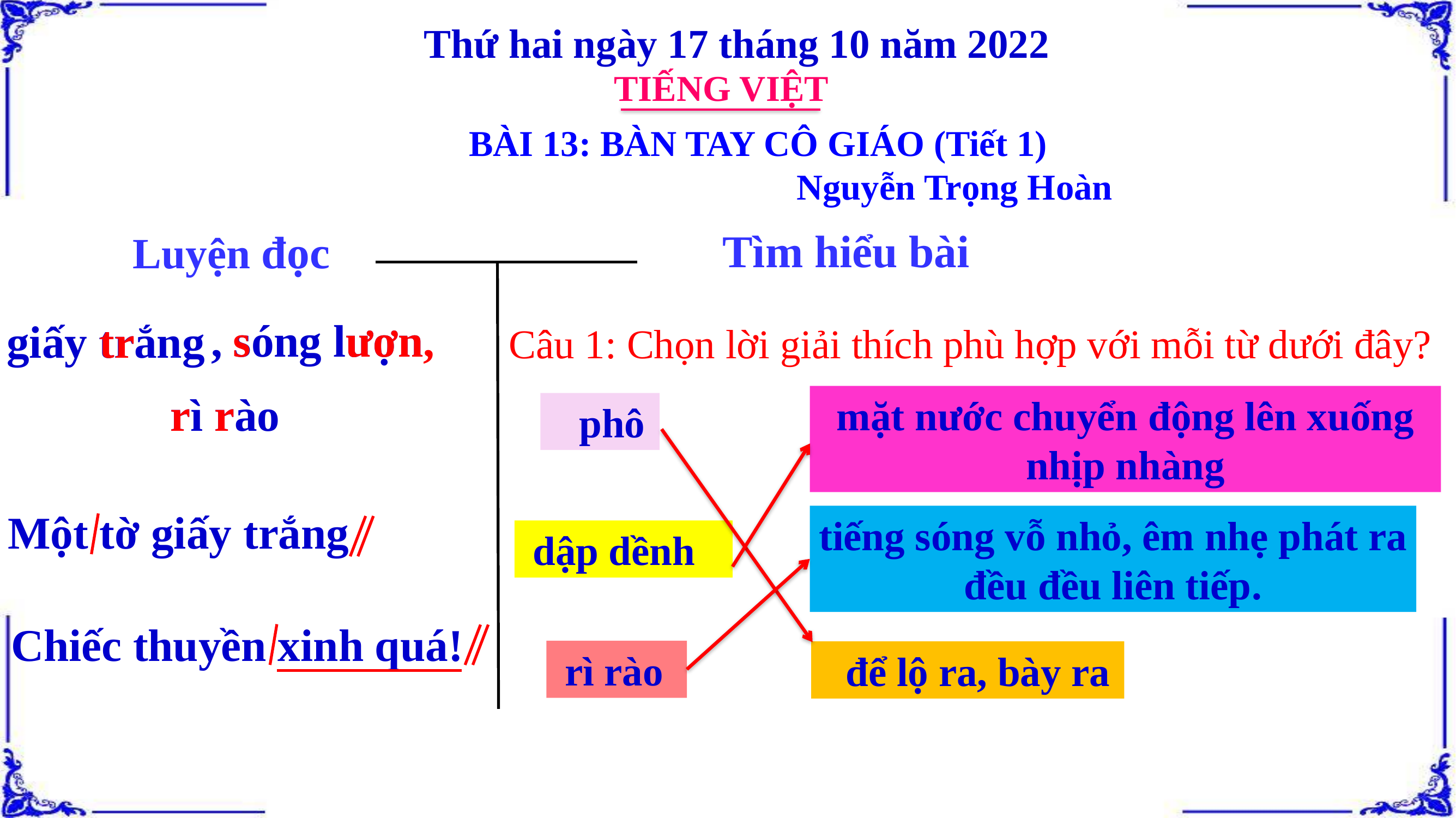

Thứ hai ngày 17 tháng 10 năm 2022
TIẾNG VIỆT
BÀI 13: BÀN TAY CÔ GIÁO (Tiết 1)
                                           Nguyễn Trọng Hoàn
Tìm hiểu bài
Luyện đọc

s          ươn,
, sóng lượn
giấy trắng
tr
 Câu 1: Chọn lời giải thích phù hợp với mỗi từ dưới đây?
rì rào
r   r
mặt nước chuyển động lên xuống nhịp nhàng
   phô
Một tờ giấy trắng
tiếng sóng vỗ nhỏ, êm nhẹ phát ra đều đều liên tiếp.
 dập dềnh
Chiếc thuyền xinh quá!
 rì rào
  để lộ ra, bày ra